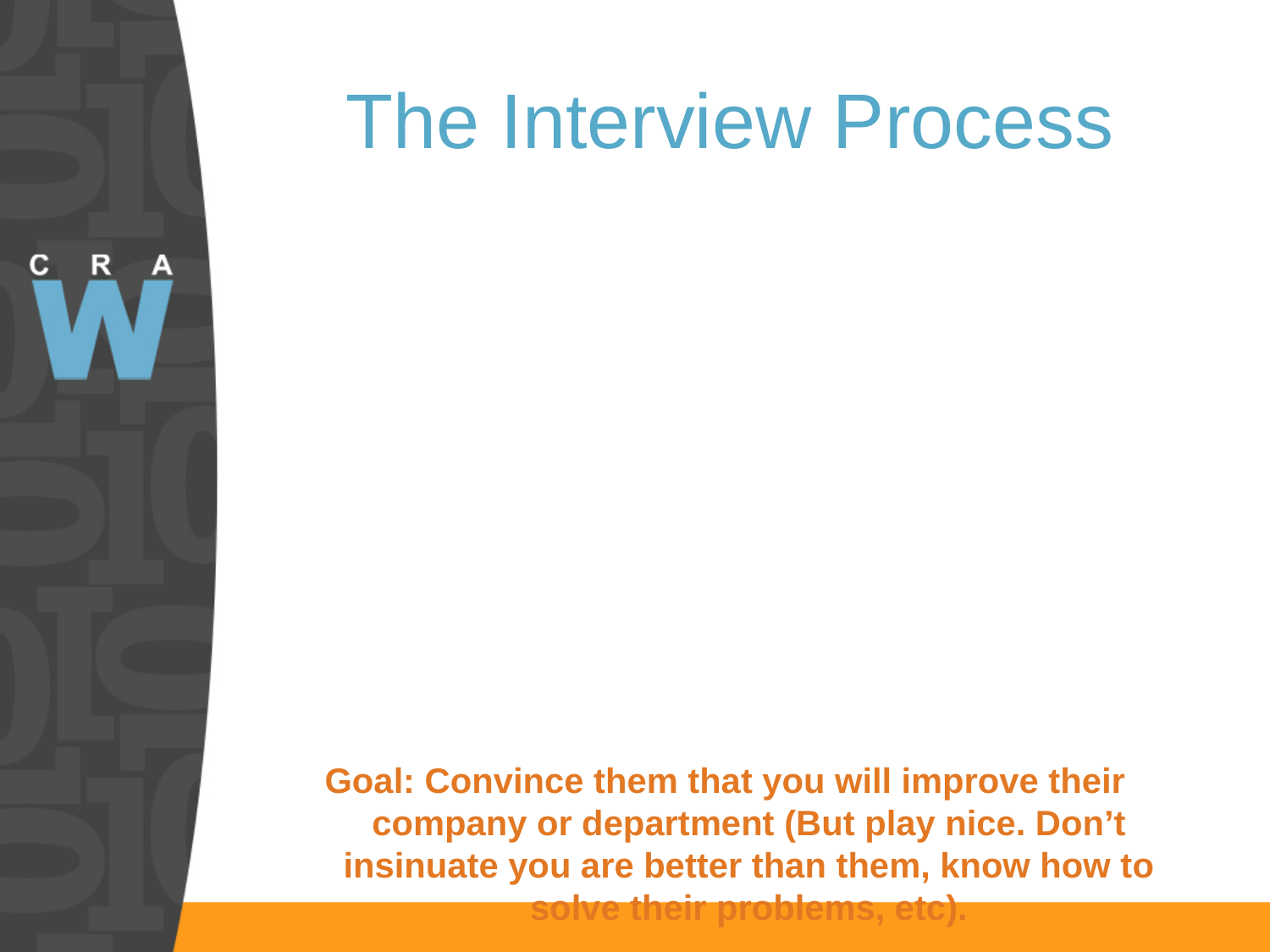

# The Interview Process

Goal: Convince them that you will improve their company or department (But play nice. Don’t insinuate you are better than them, know how to solve their problems, etc).